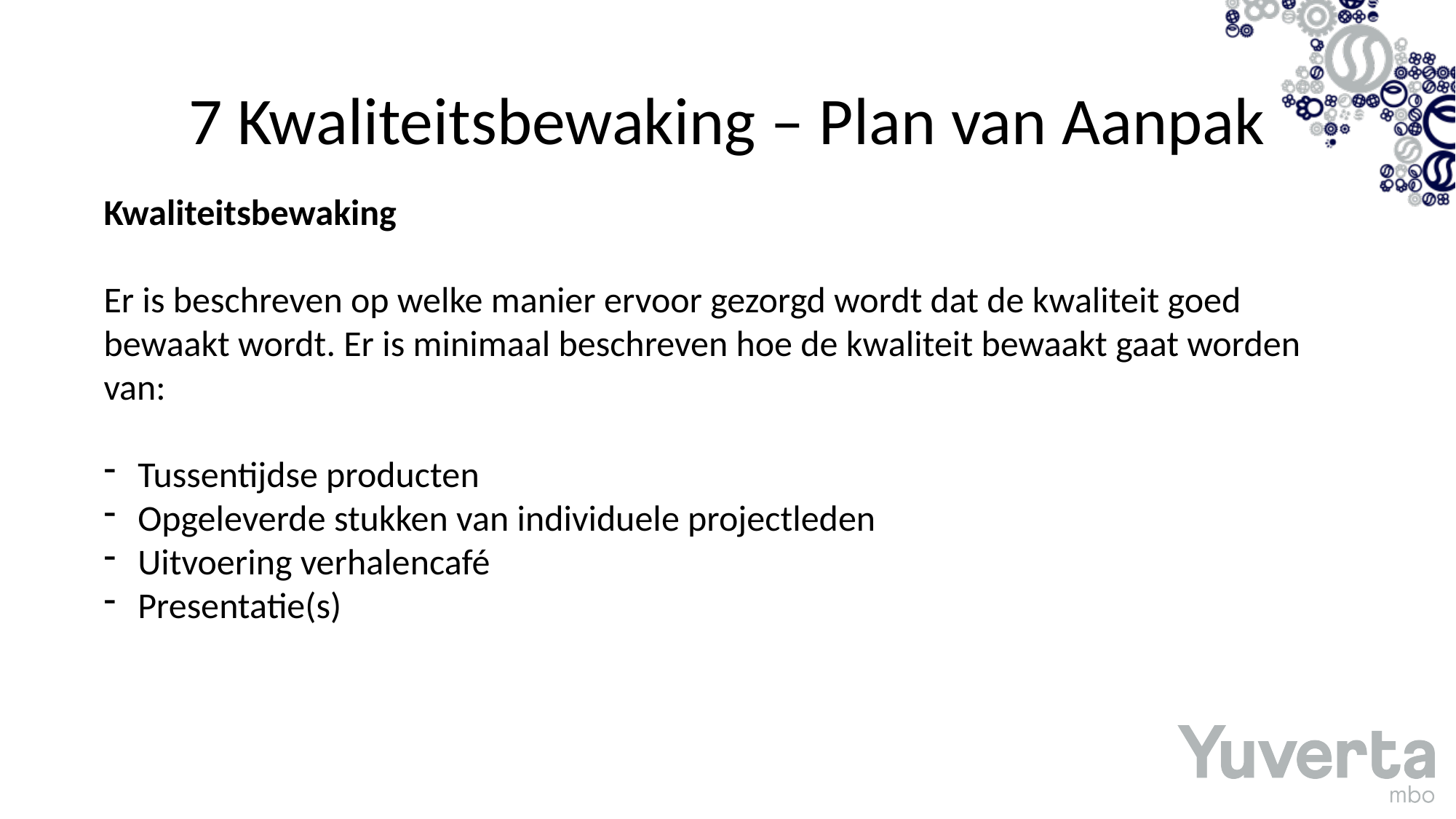

# 7 Kwaliteitsbewaking – Plan van Aanpak
Kwaliteitsbewaking

Er is beschreven op welke manier ervoor gezorgd wordt dat de kwaliteit goed bewaakt wordt. Er is minimaal beschreven hoe de kwaliteit bewaakt gaat worden van:

Tussentijdse producten
Opgeleverde stukken van individuele projectleden
Uitvoering verhalencafé
Presentatie(s)